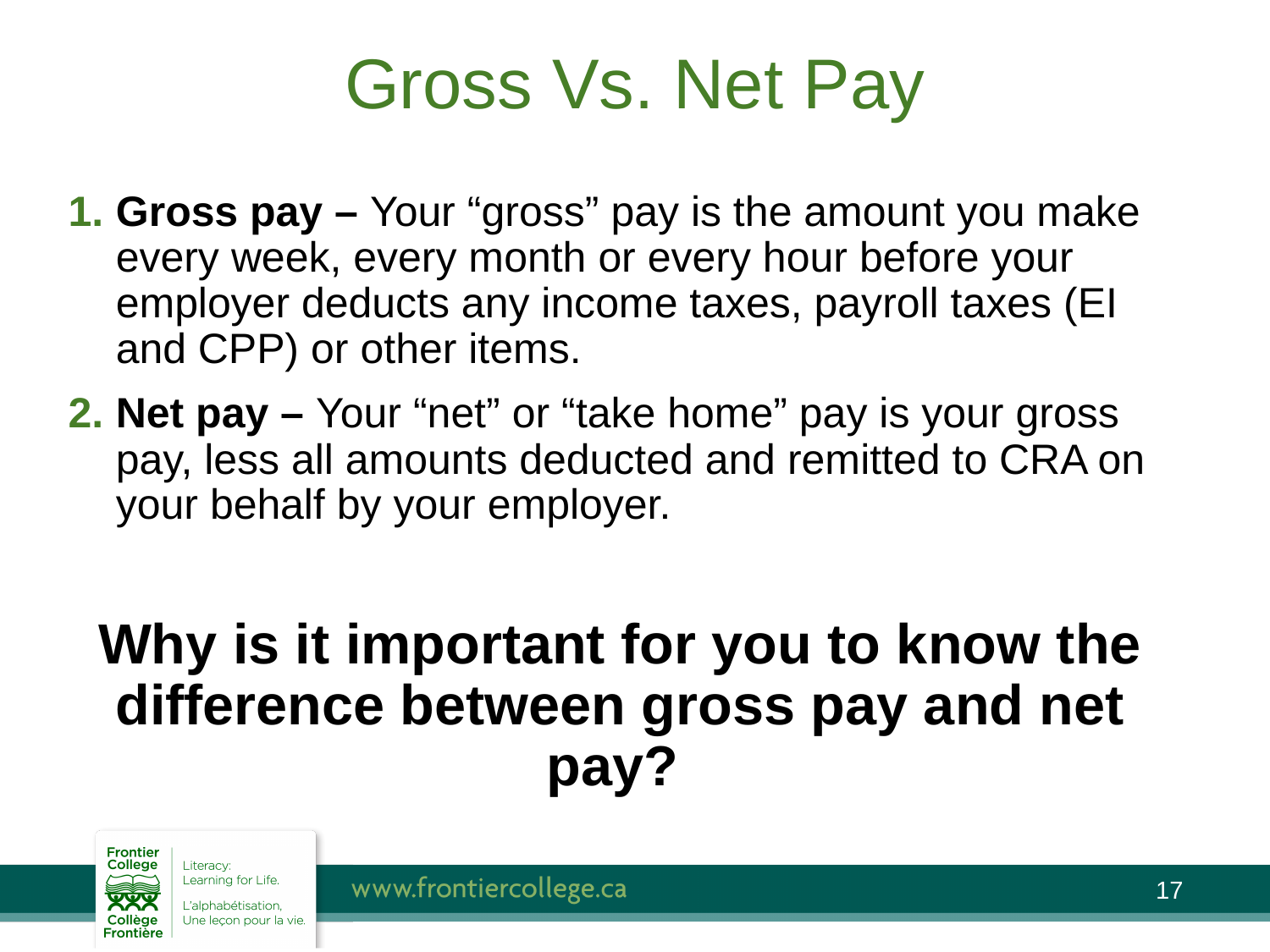

# Gross Vs. Net Pay
Gross pay – Your “gross” pay is the amount you make every week, every month or every hour before your employer deducts any income taxes, payroll taxes (EI and CPP) or other items.
Net pay – Your “net” or “take home” pay is your gross pay, less all amounts deducted and remitted to CRA on your behalf by your employer.

Why is it important for you to know the difference between gross pay and net pay?